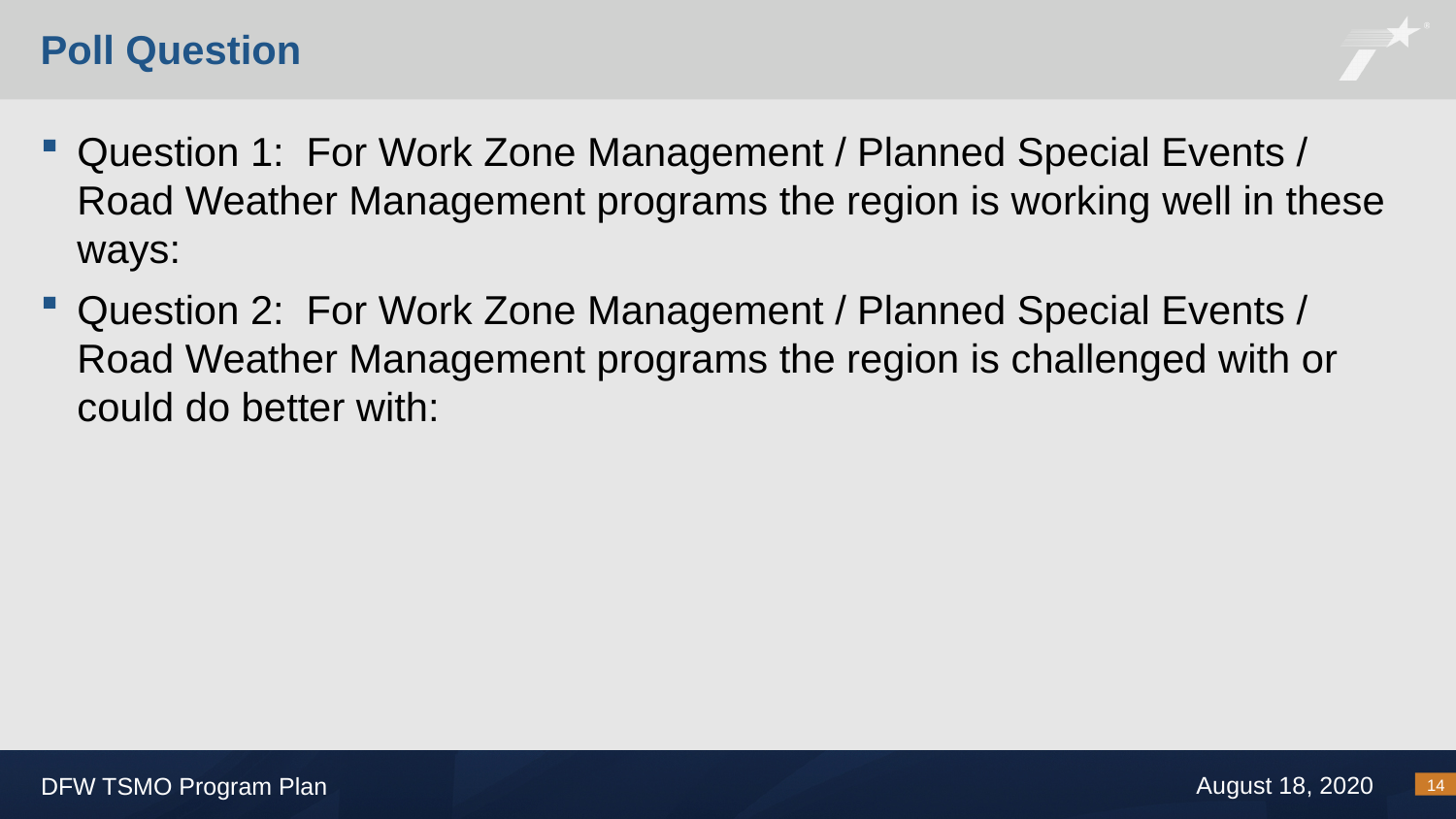

# Poll Question
Question 1:  For Work Zone Management / Planned Special Events / Road Weather Management programs the region is working well in these ways:
Question 2:  For Work Zone Management / Planned Special Events / Road Weather Management programs the region is challenged with or could do better with:
14